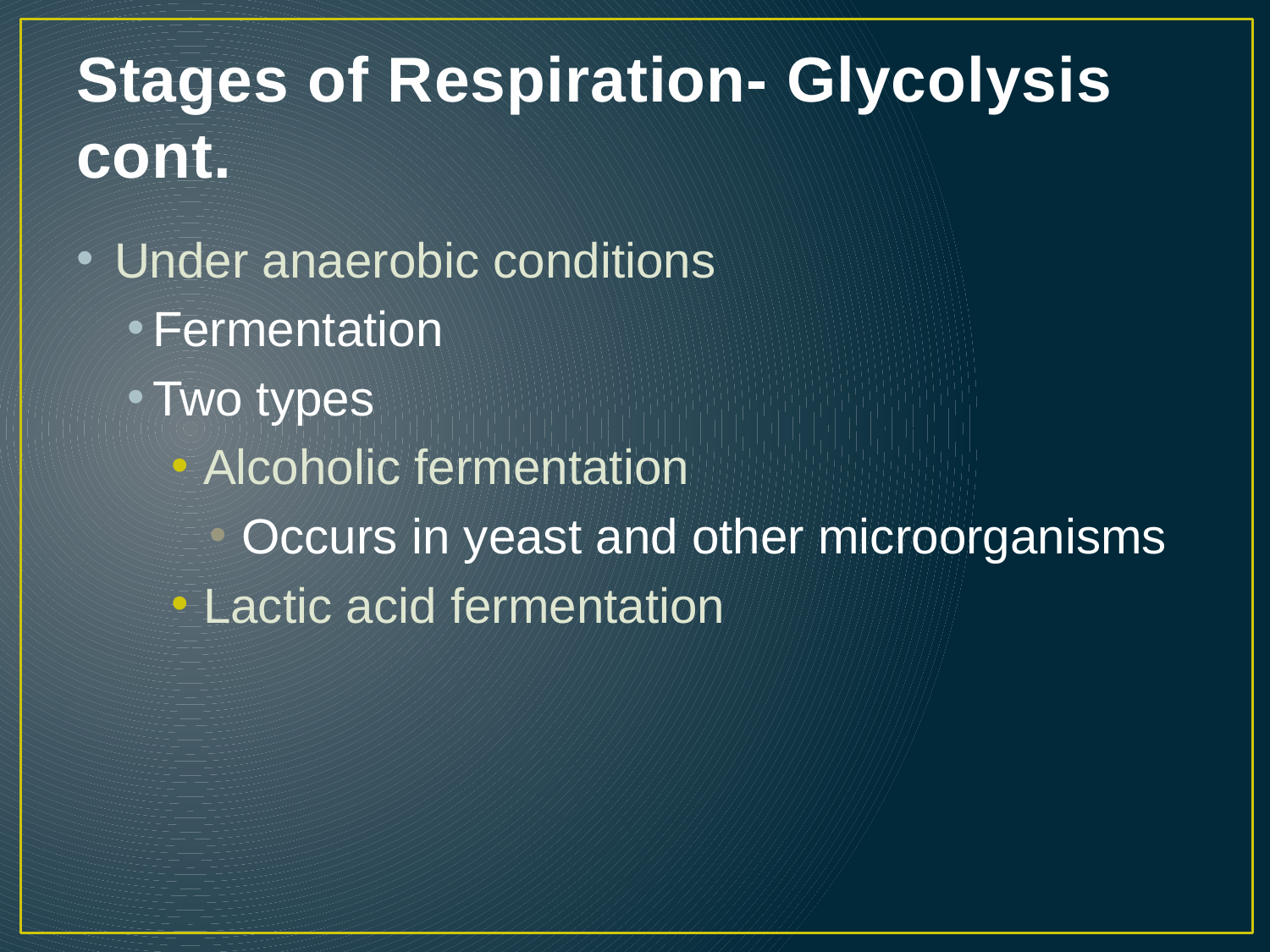

# Stages of Respiration- Glycolysis cont.
Under anaerobic conditions
Fermentation
Two types
Alcoholic fermentation
Occurs in yeast and other microorganisms
Lactic acid fermentation